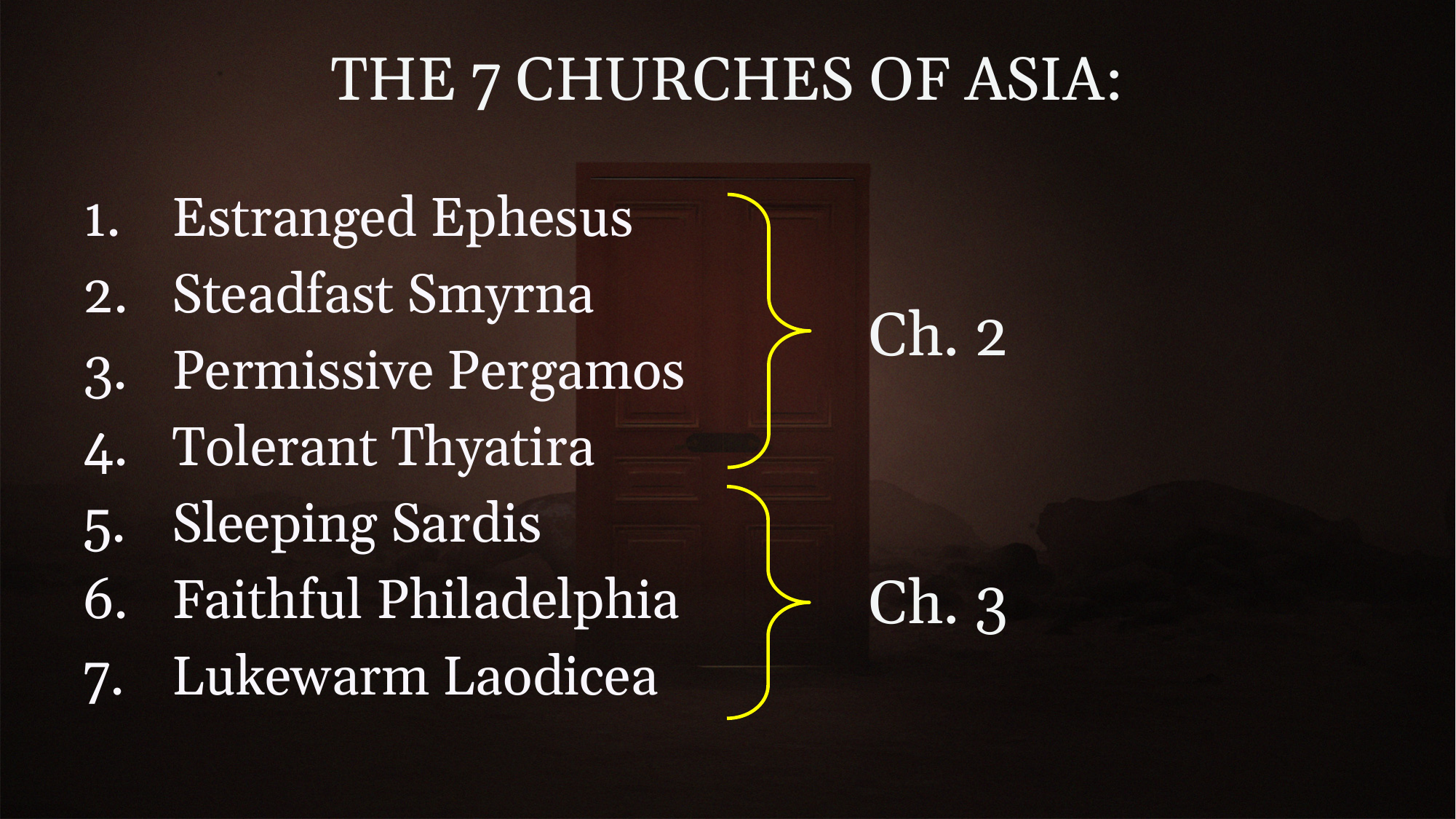

# THE 7 CHURCHES OF ASIA:
Estranged Ephesus
Steadfast Smyrna
Permissive Pergamos
Tolerant Thyatira
Sleeping Sardis
Faithful Philadelphia
Lukewarm Laodicea

Ch. 2

Ch. 3